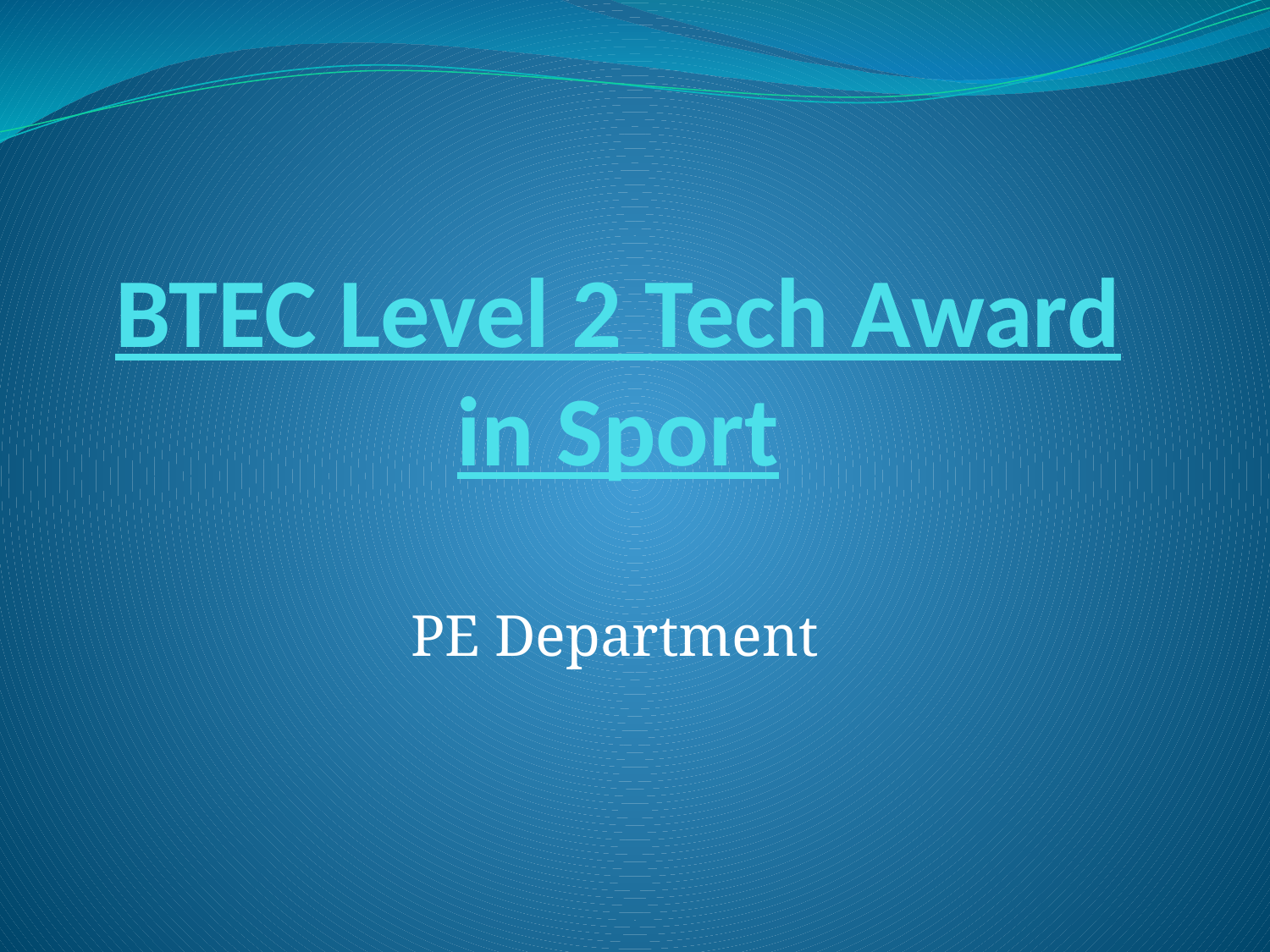

# BTEC Level 2 Tech Award in Sport

PE Department